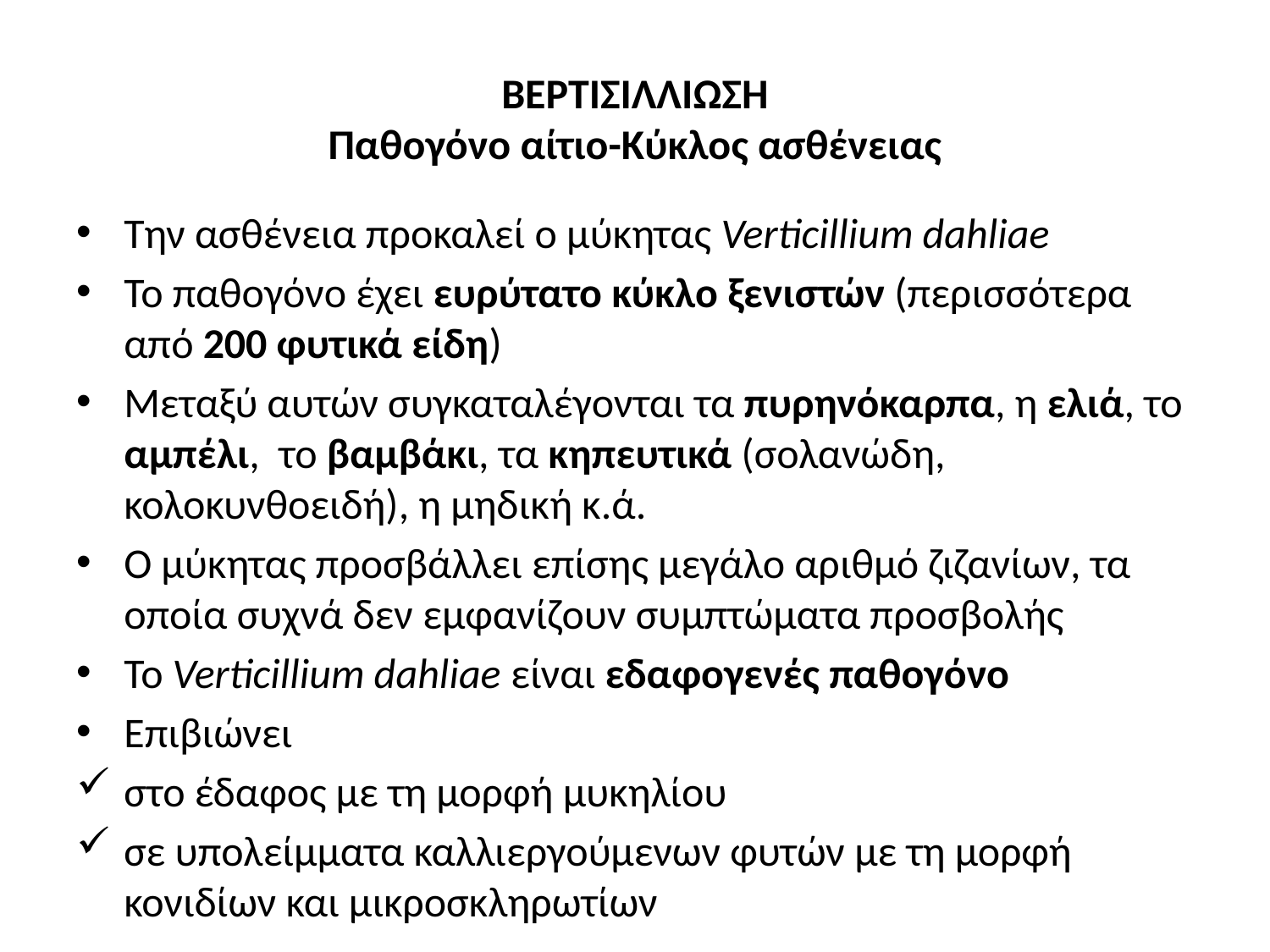

# ΒΕΡΤΙΣΙΛΛΙΩΣΗ Παθογόνο αίτιο-Κύκλος ασθένειας
Την ασθένεια προκαλεί ο μύκητας Verticillium dahliae
Το παθογόνο έχει ευρύτατο κύκλο ξενιστών (περισσότερα από 200 φυτικά είδη)
Μεταξύ αυτών συγκαταλέγονται τα πυρηνόκαρπα, η ελιά, το αμπέλι,  το βαμβάκι, τα κηπευτικά (σολανώδη, κολοκυνθοειδή), η μηδική κ.ά.
Ο μύκητας προσβάλλει επίσης μεγάλο αριθμό ζιζανίων, τα οποία συχνά δεν εμφανίζουν συμπτώματα προσβολής
Το Verticillium dahliae είναι εδαφογενές παθογόνο
Επιβιώνει
στο έδαφος με τη μορφή μυκηλίου
σε υπολείμματα καλλιεργούμενων φυτών με τη μορφή κονιδίων και μικροσκληρωτίων